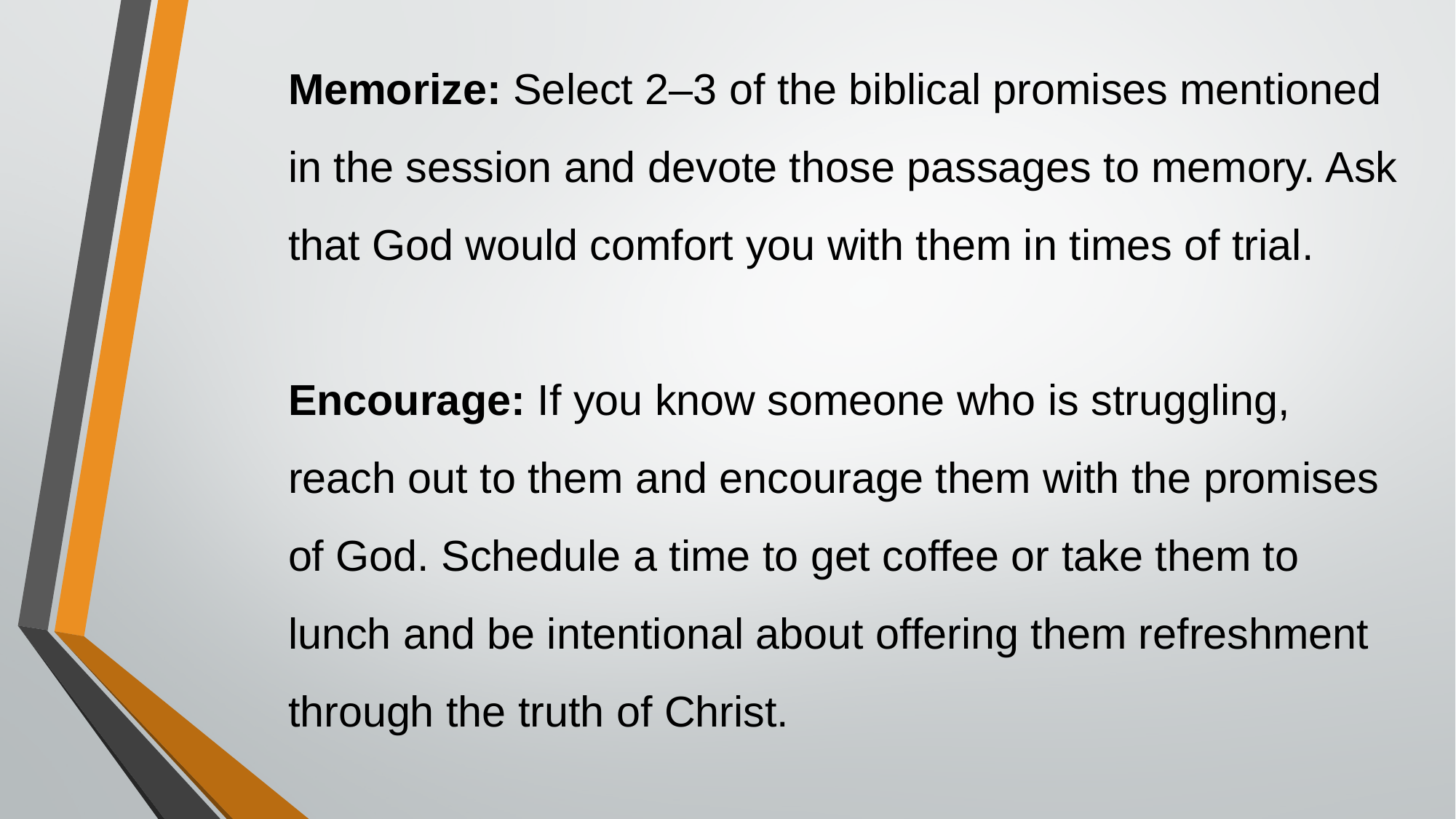

Memorize: Select 2–3 of the biblical promises mentioned in the session and devote those passages to memory. Ask that God would comfort you with them in times of trial.

Encourage: If you know someone who is struggling, reach out to them and encourage them with the promises of God. Schedule a time to get coffee or take them to lunch and be intentional about offering them refreshment through the truth of Christ.